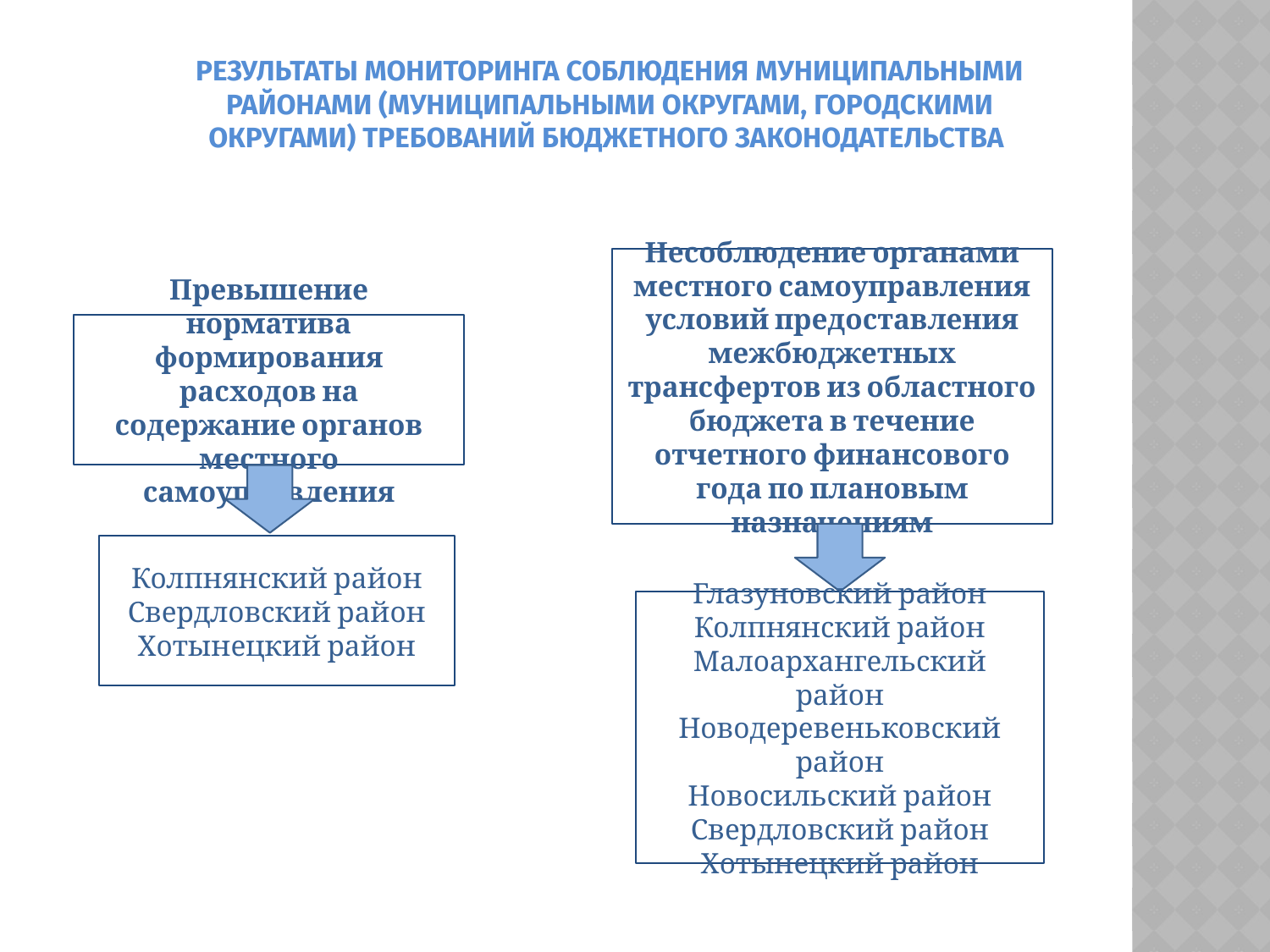

Результаты мониторинга соблюдения муниципальными районами (муниципальными округами, городскими округами) требований бюджетного законодательства
Несоблюдение органами местного самоуправления условий предоставления межбюджетных трансфертов из областного бюджета в течение отчетного финансового года по плановым назначениям
Превышение норматива формирования расходов на содержание органов местного самоуправления

Колпнянский район
Свердловский район
Хотынецкий район
Глазуновский район
Колпнянский район
Малоархангельский район
Новодеревеньковский район
Новосильский район
Свердловский район
Хотынецкий район